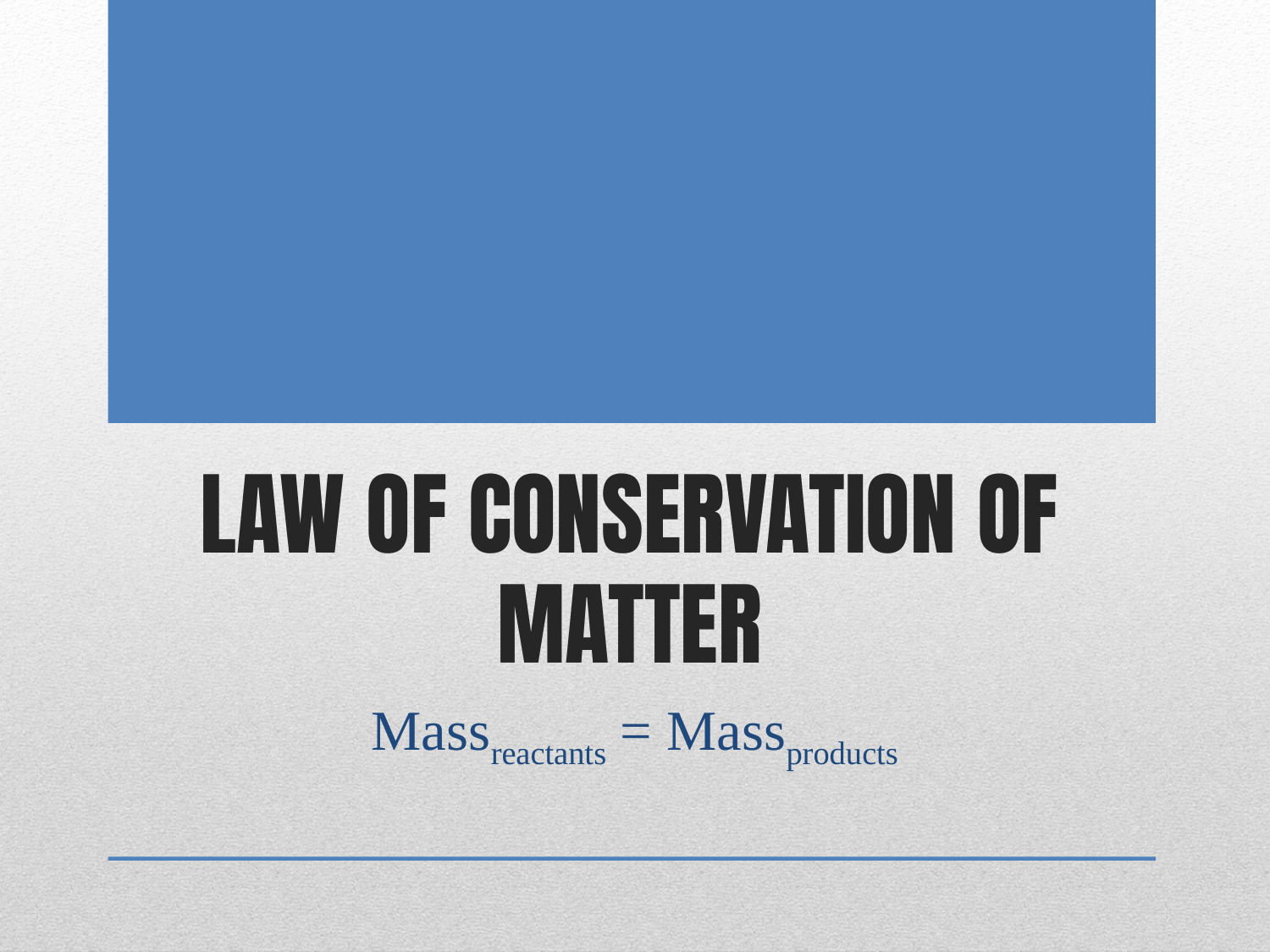

# Law of conservation of matter
Massreactants = Massproducts